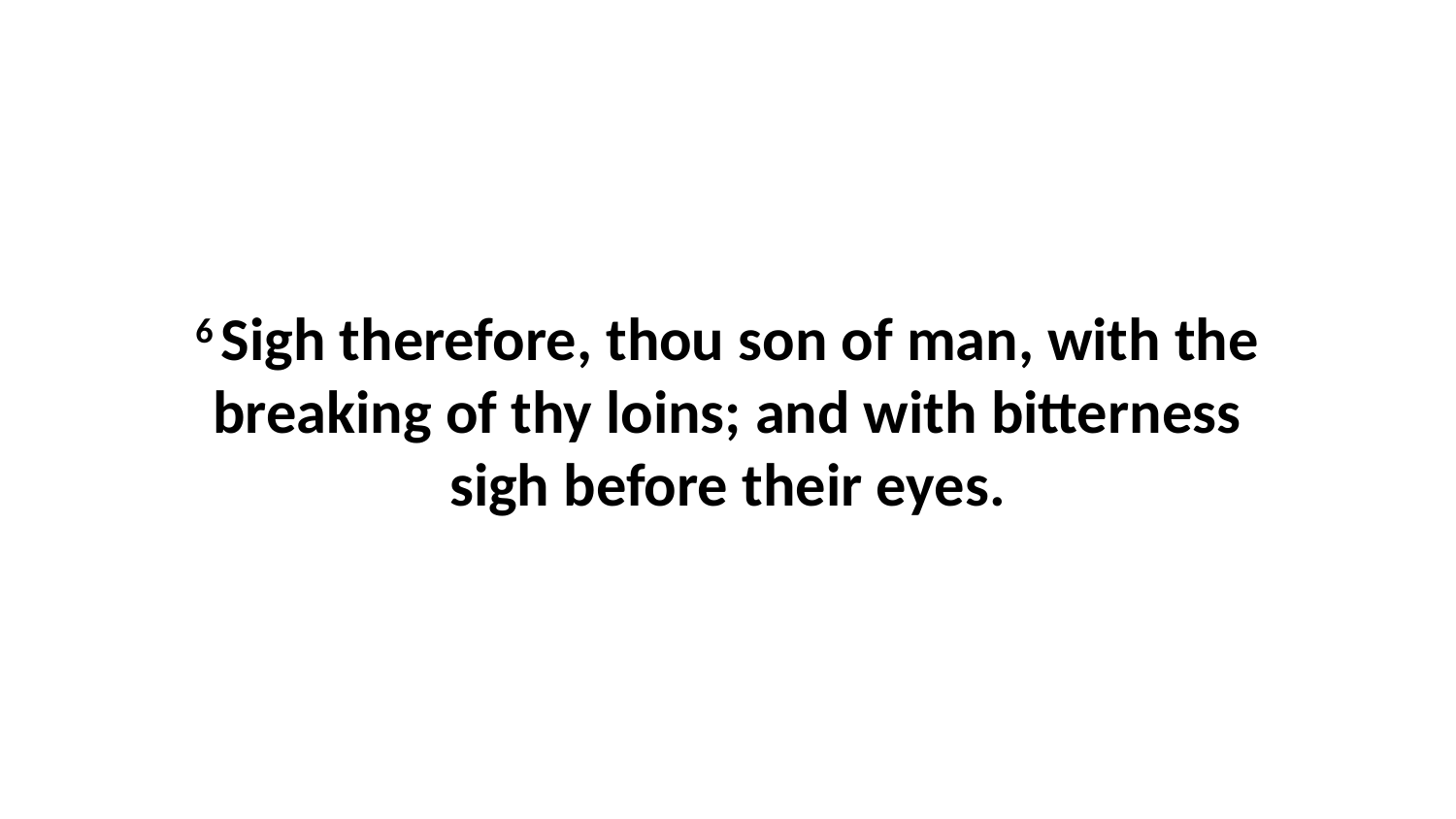

6 Sigh therefore, thou son of man, with the breaking of thy loins; and with bitterness sigh before their eyes.